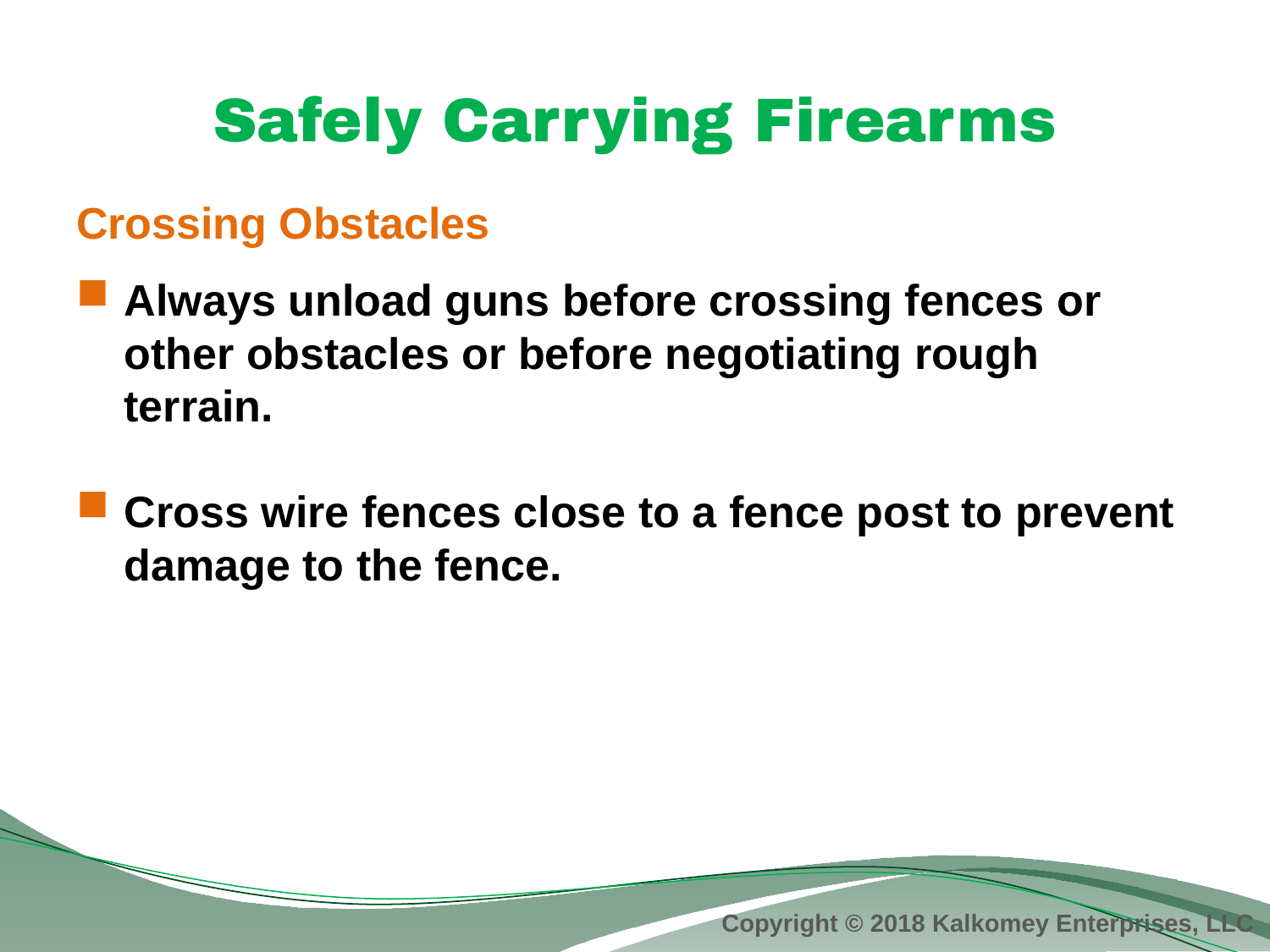

# Safely Carrying Firearms
Crossing Obstacles
Always unload guns before crossing fences or other obstacles or before negotiating rough terrain.
Cross wire fences close to a fence post to prevent damage to the fence.